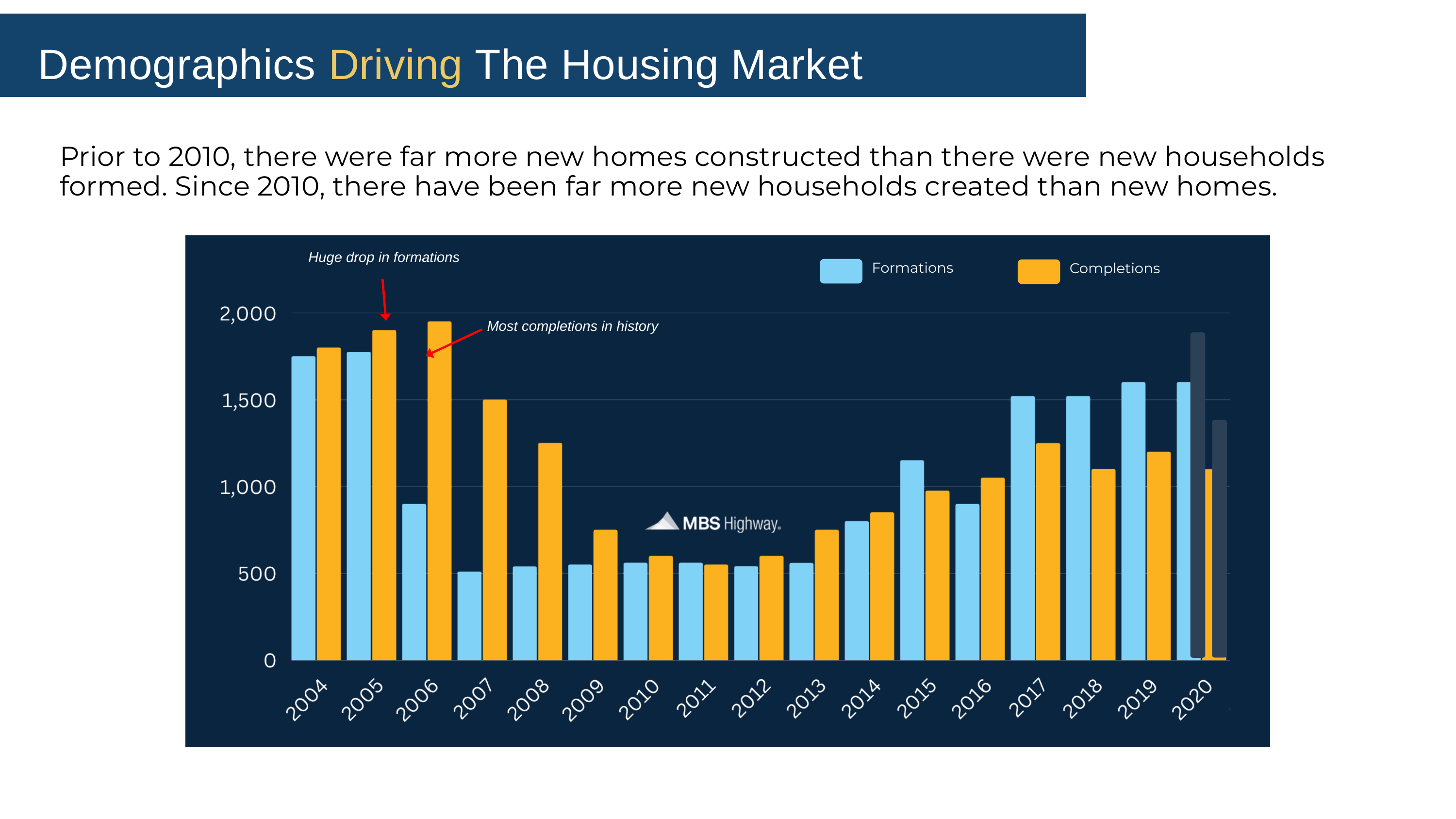

Demographics Driving The Housing Market
Prior to 2010, there were far more new homes constructed than there were new households formed. Since 2010, there have been far more new households created than new homes.

Huge drop in formations
Formations

Completions

Most completions in history